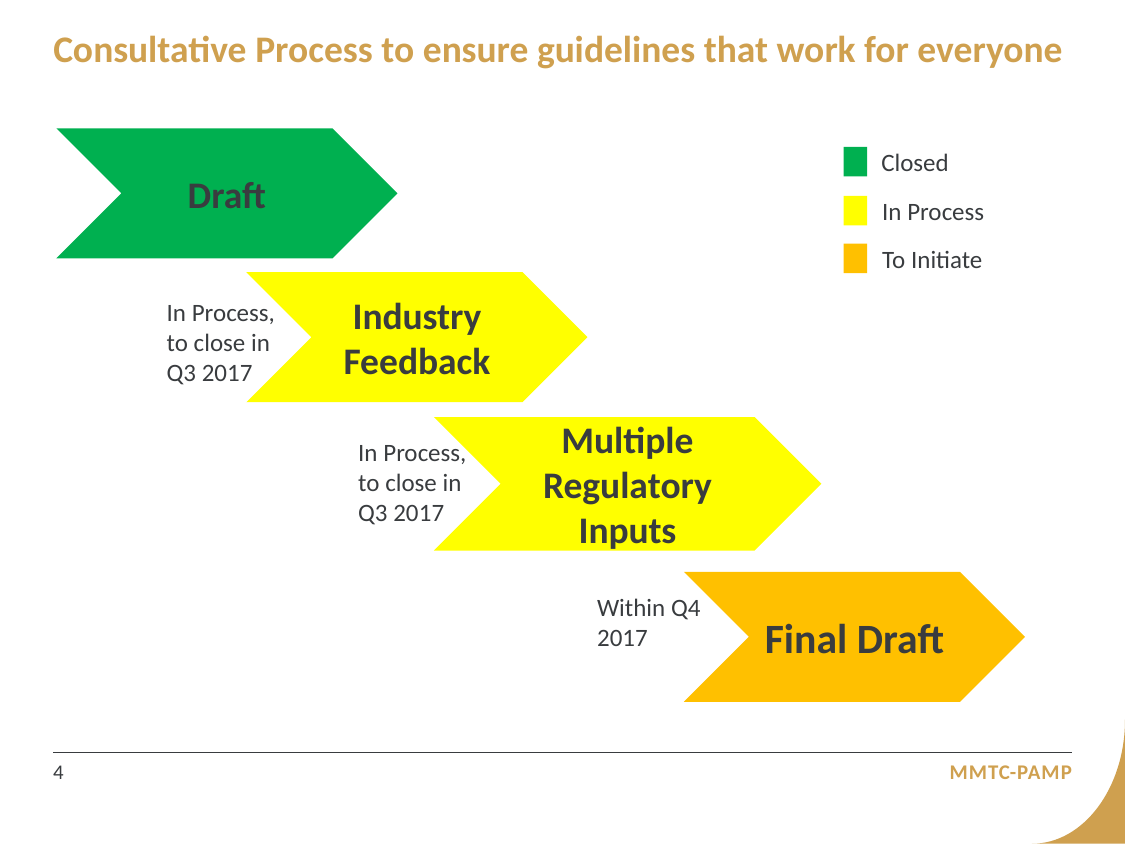

Consultative Process to ensure guidelines that work for everyone
Draft
Closed

In Process

To Initiate

Industry Feedback
In Process, to close in Q3 2017
Multiple Regulatory Inputs
In Process, to close in Q3 2017
Final Draft
Within Q4 2017
4